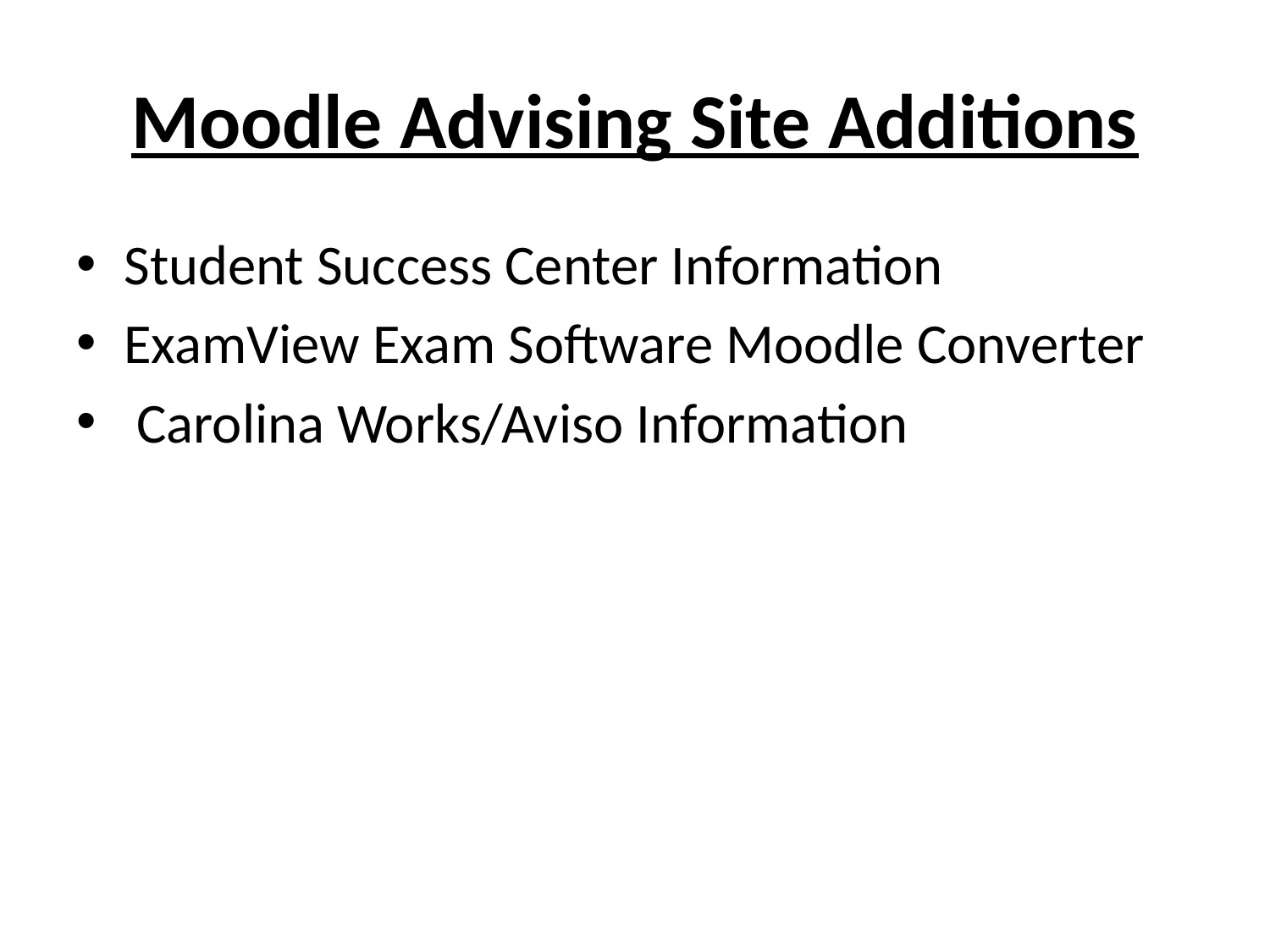

# Moodle Advising Site Additions
Student Success Center Information
ExamView Exam Software Moodle Converter
 Carolina Works/Aviso Information